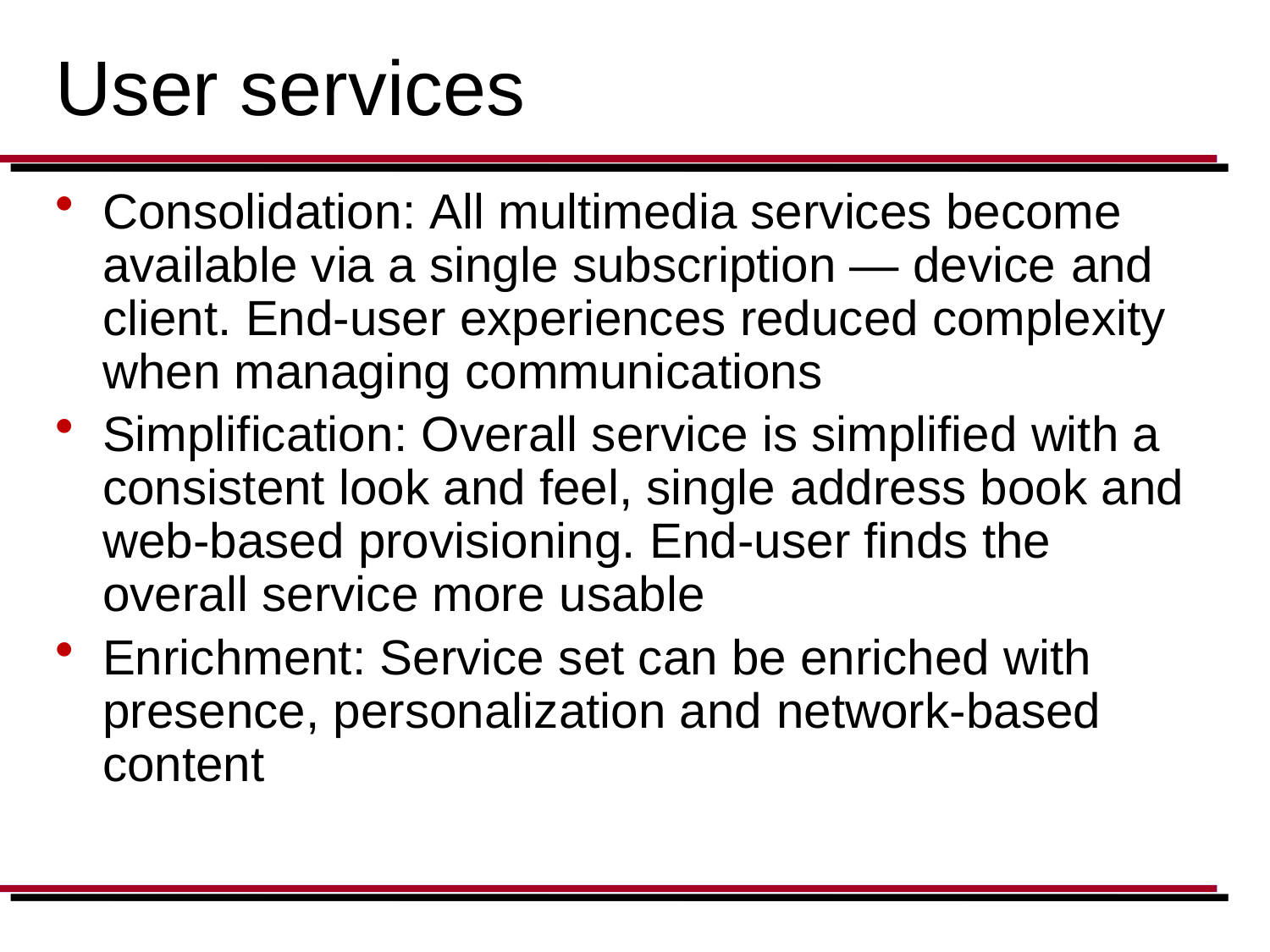

# User services
Consolidation: All multimedia services become available via a single subscription — device and client. End-user experiences reduced complexity when managing communications
Simplification: Overall service is simplified with a consistent look and feel, single address book and web-based provisioning. End-user finds the overall service more usable
Enrichment: Service set can be enriched with presence, personalization and network-based content